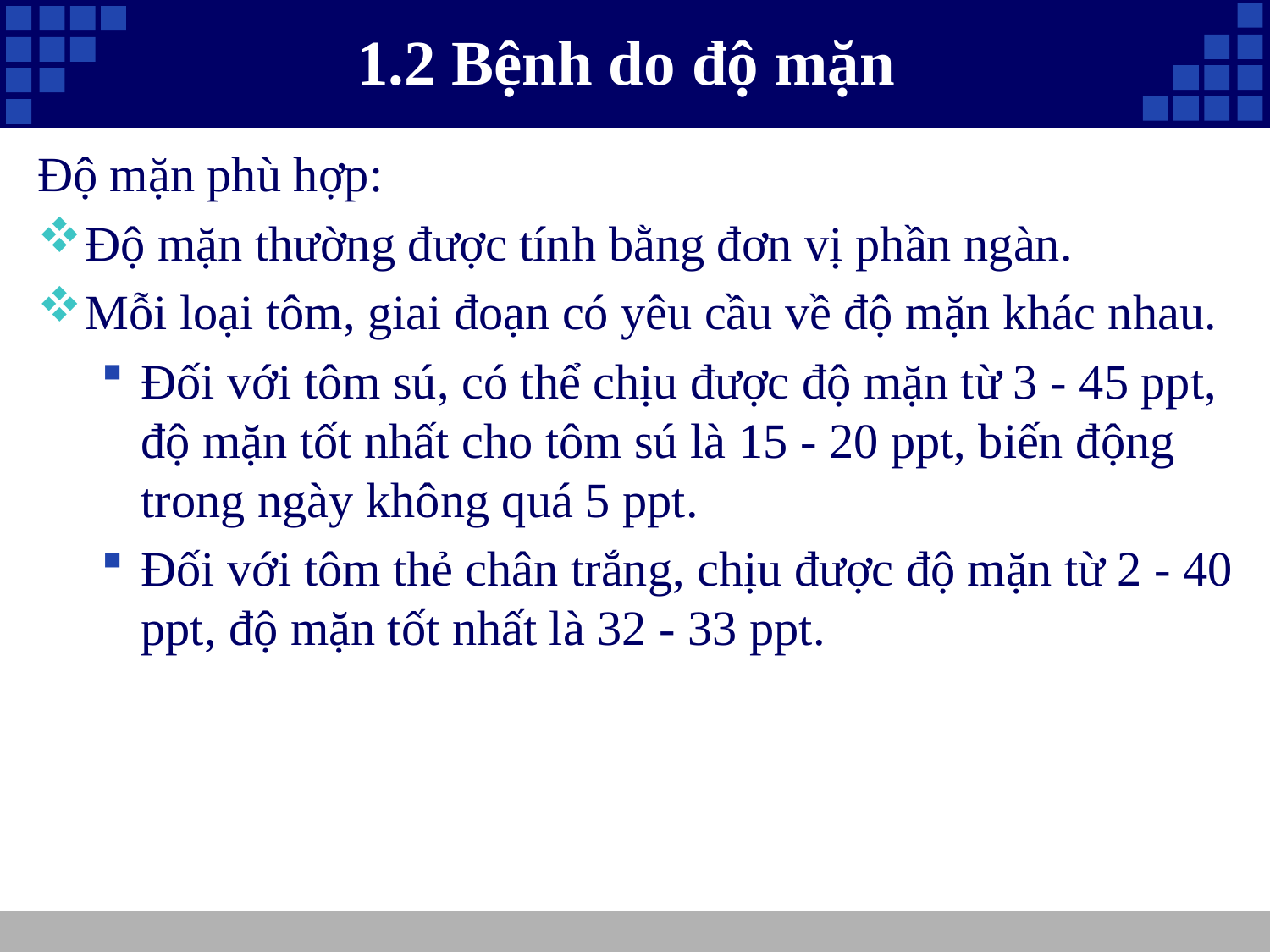

# 1.2 Bệnh do độ mặn
Độ mặn phù hợp:
Độ mặn thường được tính bằng đơn vị phần ngàn.
Mỗi loại tôm, giai đoạn có yêu cầu về độ mặn khác nhau.
Đối với tôm sú, có thể chịu được độ mặn từ 3 - 45 ppt, độ mặn tốt nhất cho tôm sú là 15 - 20 ppt, biến động trong ngày không quá 5 ppt.
Đối với tôm thẻ chân trắng, chịu được độ mặn từ 2 - 40 ppt, độ mặn tốt nhất là 32 - 33 ppt.